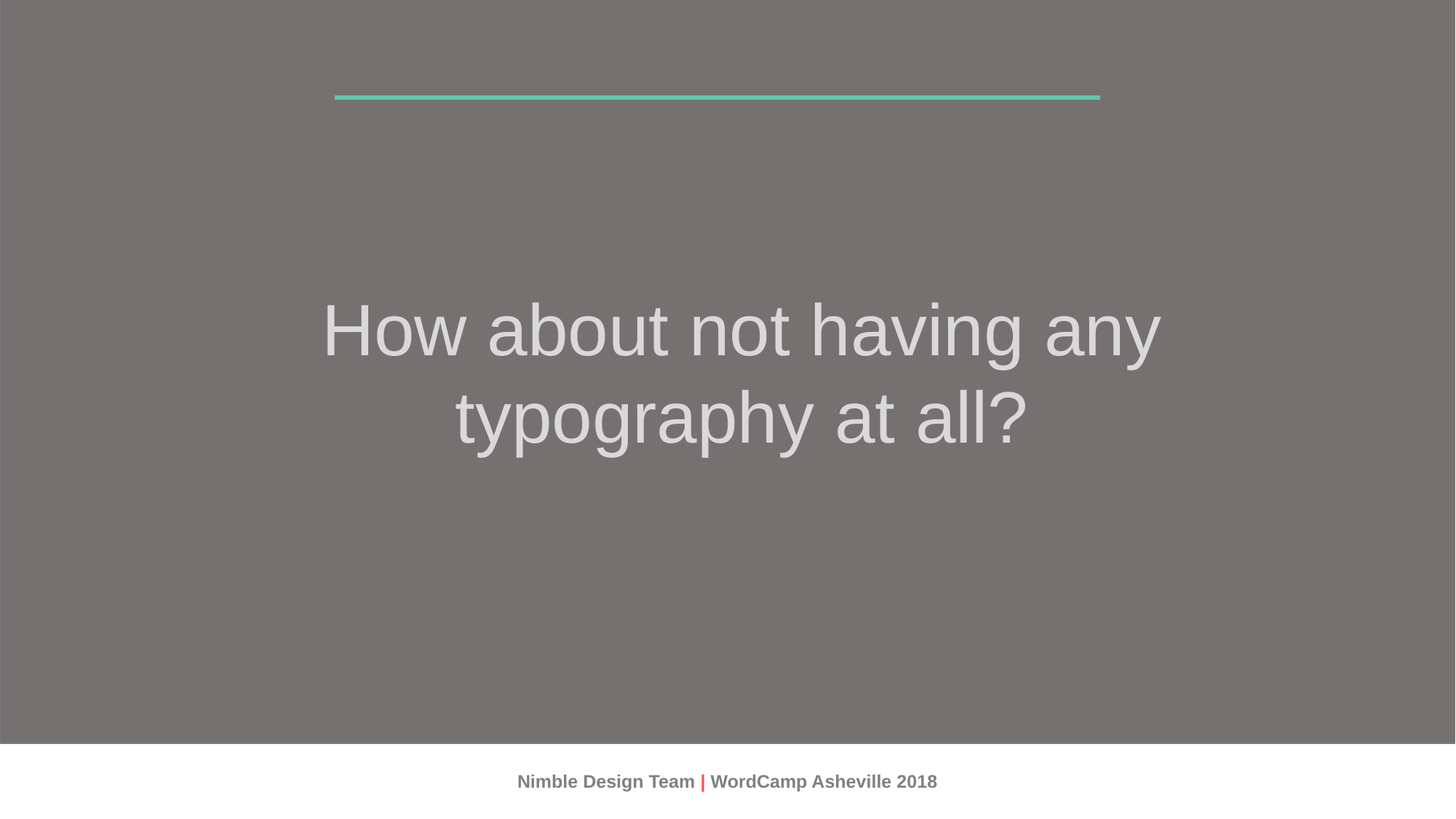

How about not having any typography at all?
Nimble Design Team | WordCamp Asheville 2018